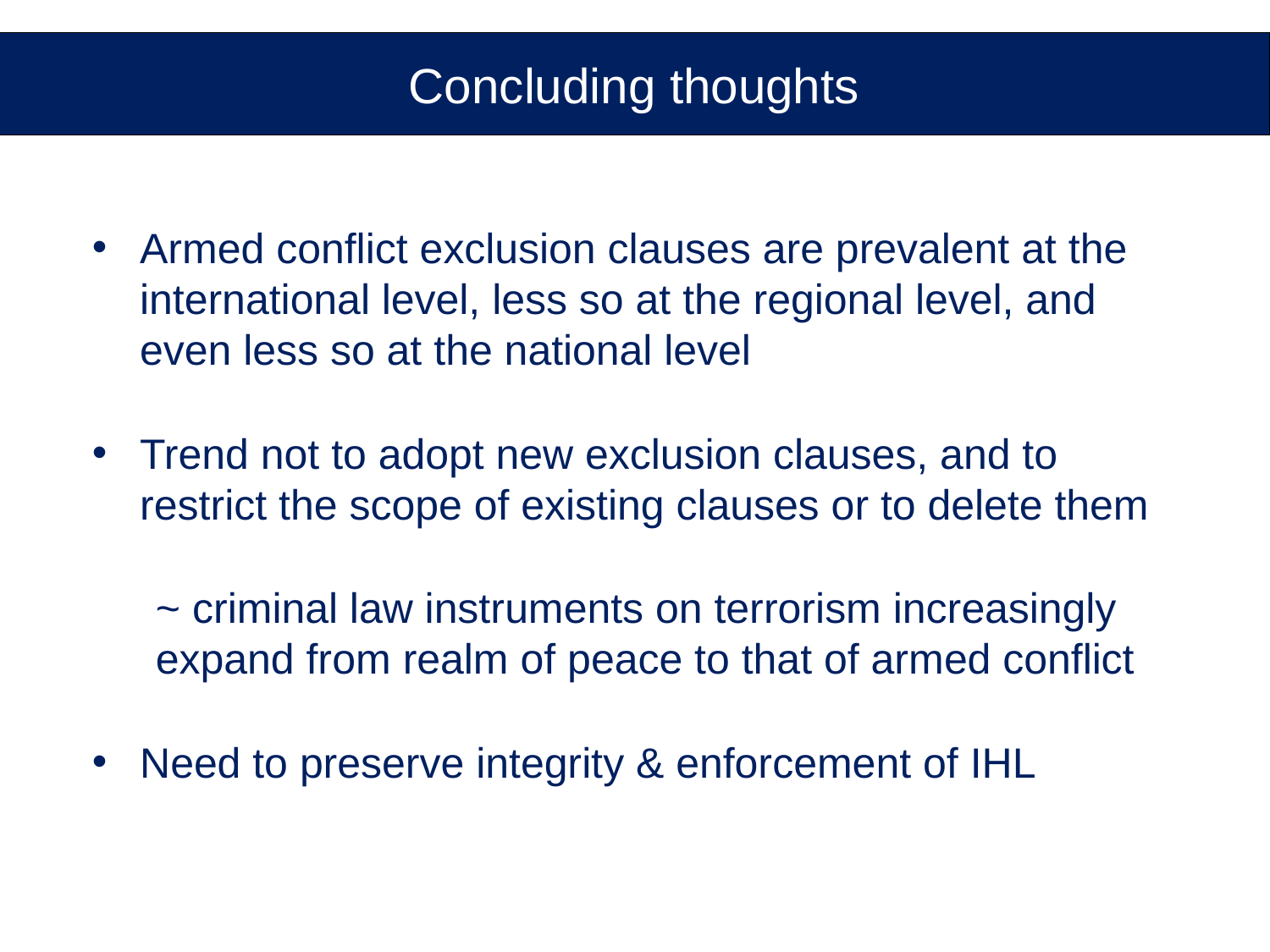

Concluding thoughts
Armed conflict exclusion clauses are prevalent at the international level, less so at the regional level, and even less so at the national level
Trend not to adopt new exclusion clauses, and to restrict the scope of existing clauses or to delete them
~ criminal law instruments on terrorism increasingly expand from realm of peace to that of armed conflict
Need to preserve integrity & enforcement of IHL